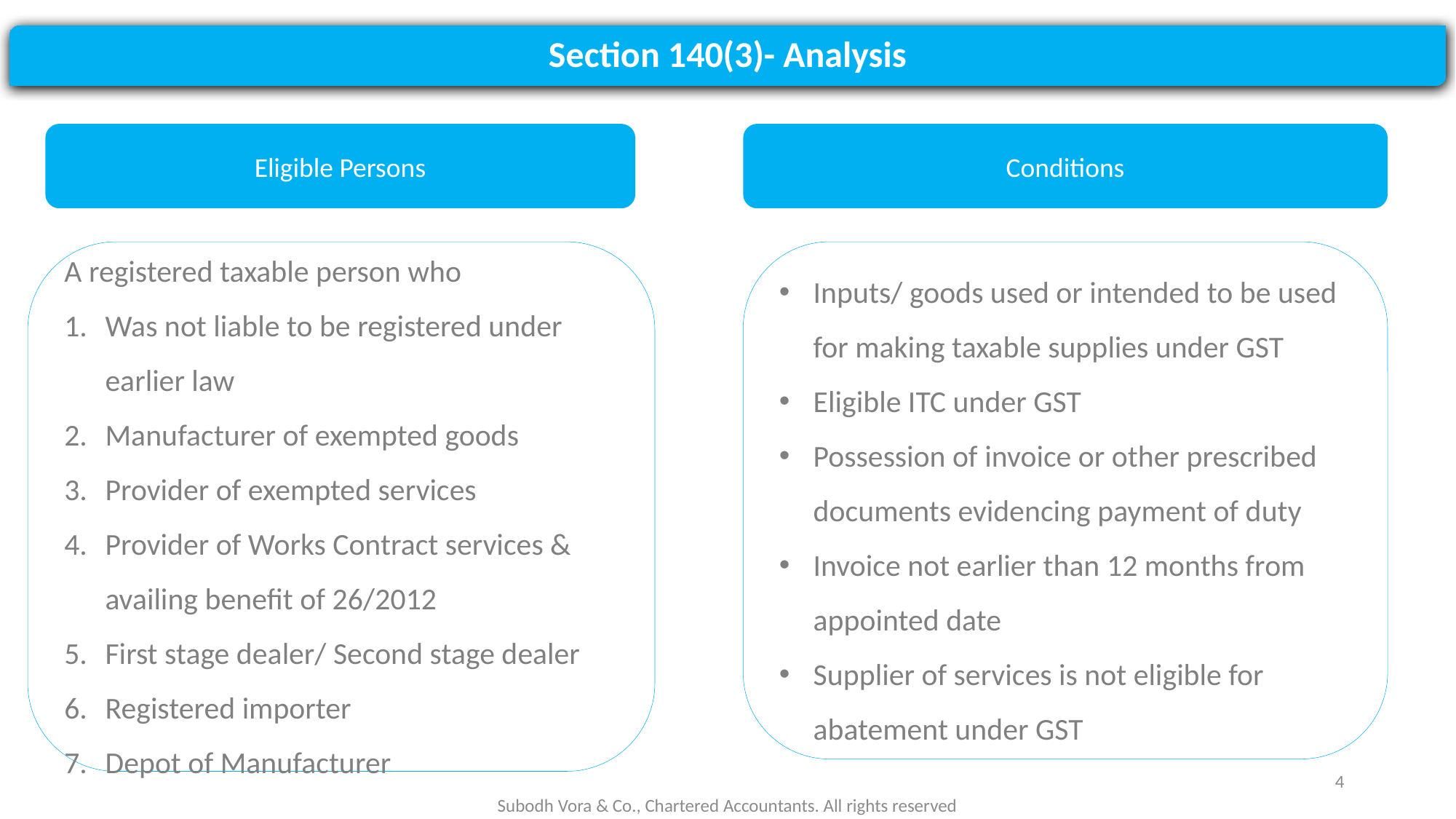

Section 140(3)- Analysis
Eligible Persons
Conditions
A registered taxable person who
Was not liable to be registered under earlier law
Manufacturer of exempted goods
Provider of exempted services
Provider of Works Contract services & availing benefit of 26/2012
First stage dealer/ Second stage dealer
Registered importer
Depot of Manufacturer
Inputs/ goods used or intended to be used for making taxable supplies under GST
Eligible ITC under GST
Possession of invoice or other prescribed documents evidencing payment of duty
Invoice not earlier than 12 months from appointed date
Supplier of services is not eligible for abatement under GST
4
Subodh Vora & Co., Chartered Accountants. All rights reserved